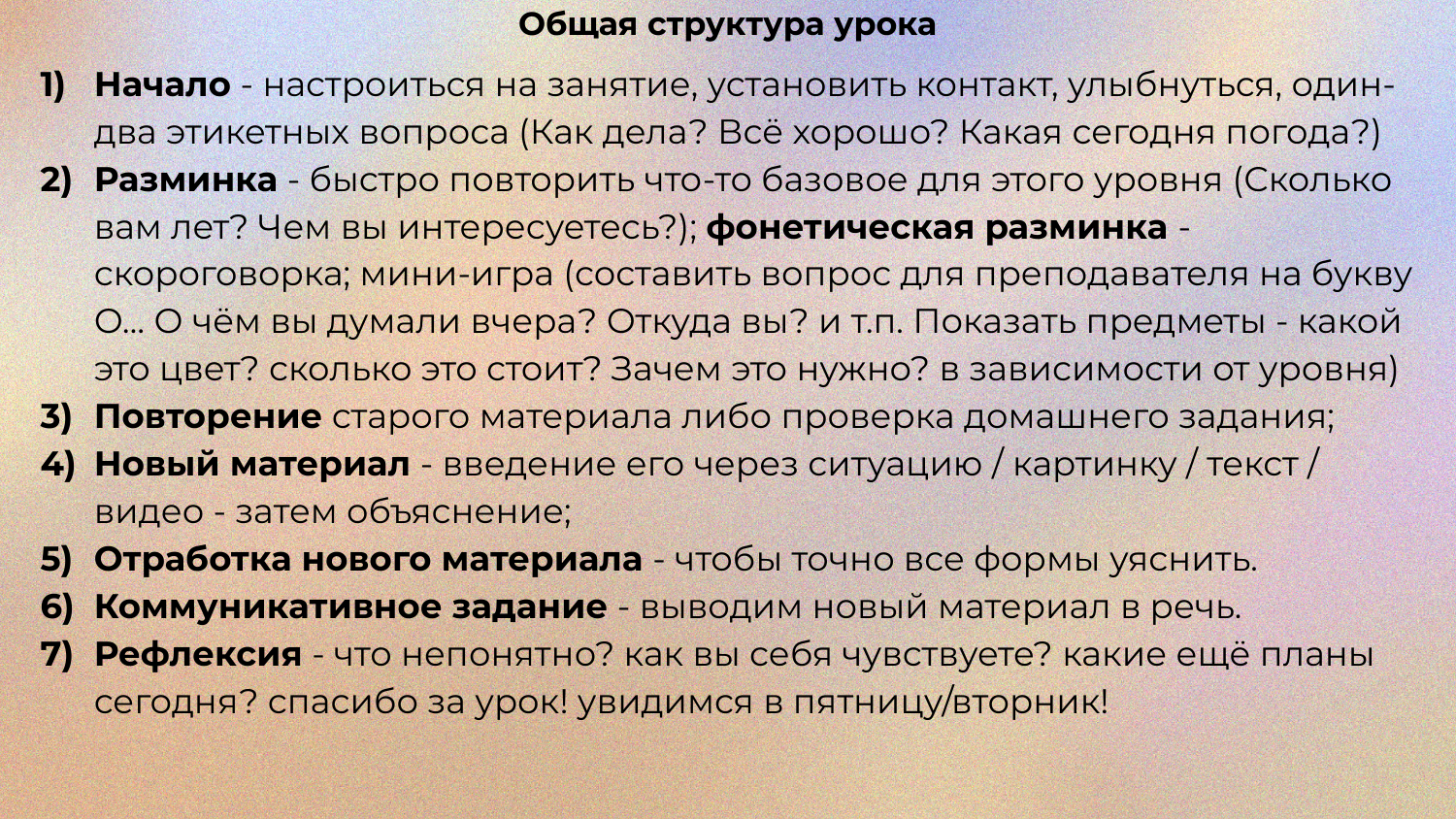

Общая структура урока

Начало - настроиться на занятие, установить контакт, улыбнуться, один-два этикетных вопроса (Как дела? Всё хорошо? Какая сегодня погода?)
Разминка - быстро повторить что-то базовое для этого уровня (Сколько вам лет? Чем вы интересуетесь?); фонетическая разминка - скороговорка; мини-игра (составить вопрос для преподавателя на букву О… О чём вы думали вчера? Откуда вы? и т.п. Показать предметы - какой это цвет? сколько это стоит? Зачем это нужно? в зависимости от уровня)
Повторение старого материала либо проверка домашнего задания;
Новый материал - введение его через ситуацию / картинку / текст / видео - затем объяснение;
Отработка нового материала - чтобы точно все формы уяснить.
Коммуникативное задание - выводим новый материал в речь.
Рефлексия - что непонятно? как вы себя чувствуете? какие ещё планы сегодня? спасибо за урок! увидимся в пятницу/вторник!